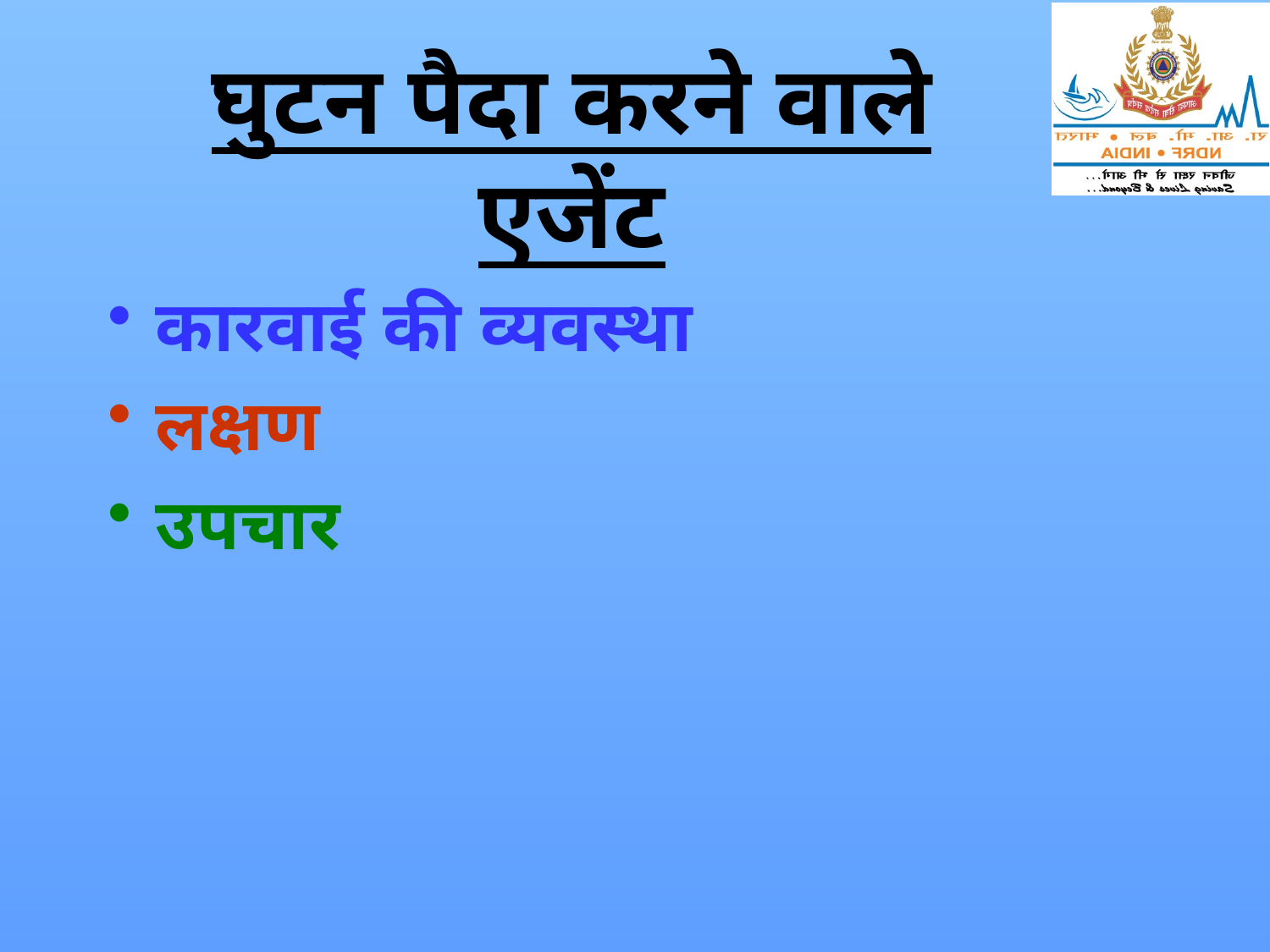

# घुटन पैदा करने वाले एजेंट
कारवाई की व्यवस्था
लक्षण
उपचार